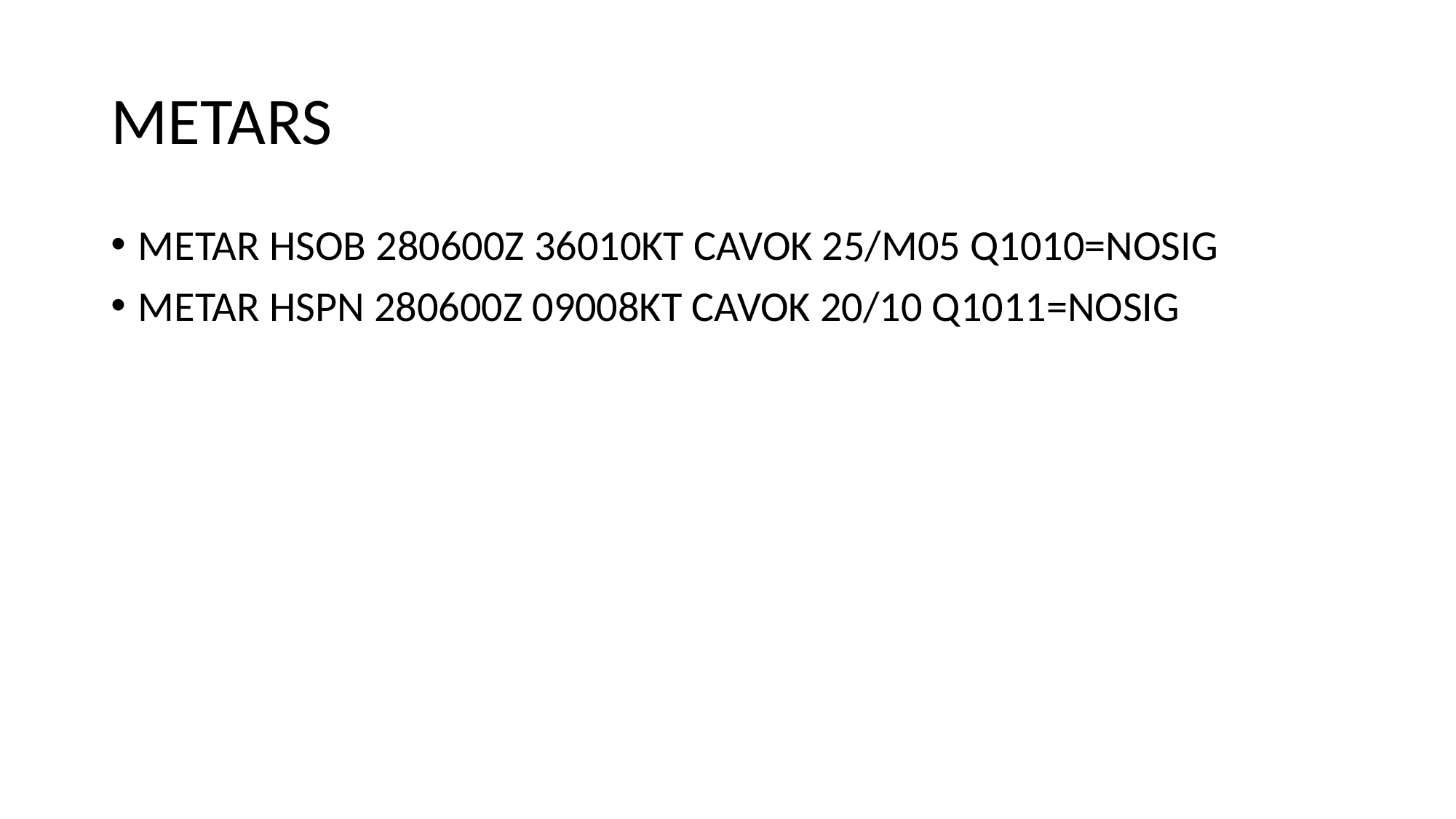

# METARS
METAR HSOB 280600Z 36010KT CAVOK 25/M05 Q1010=NOSIG
METAR HSPN 280600Z 09008KT CAVOK 20/10 Q1011=NOSIG